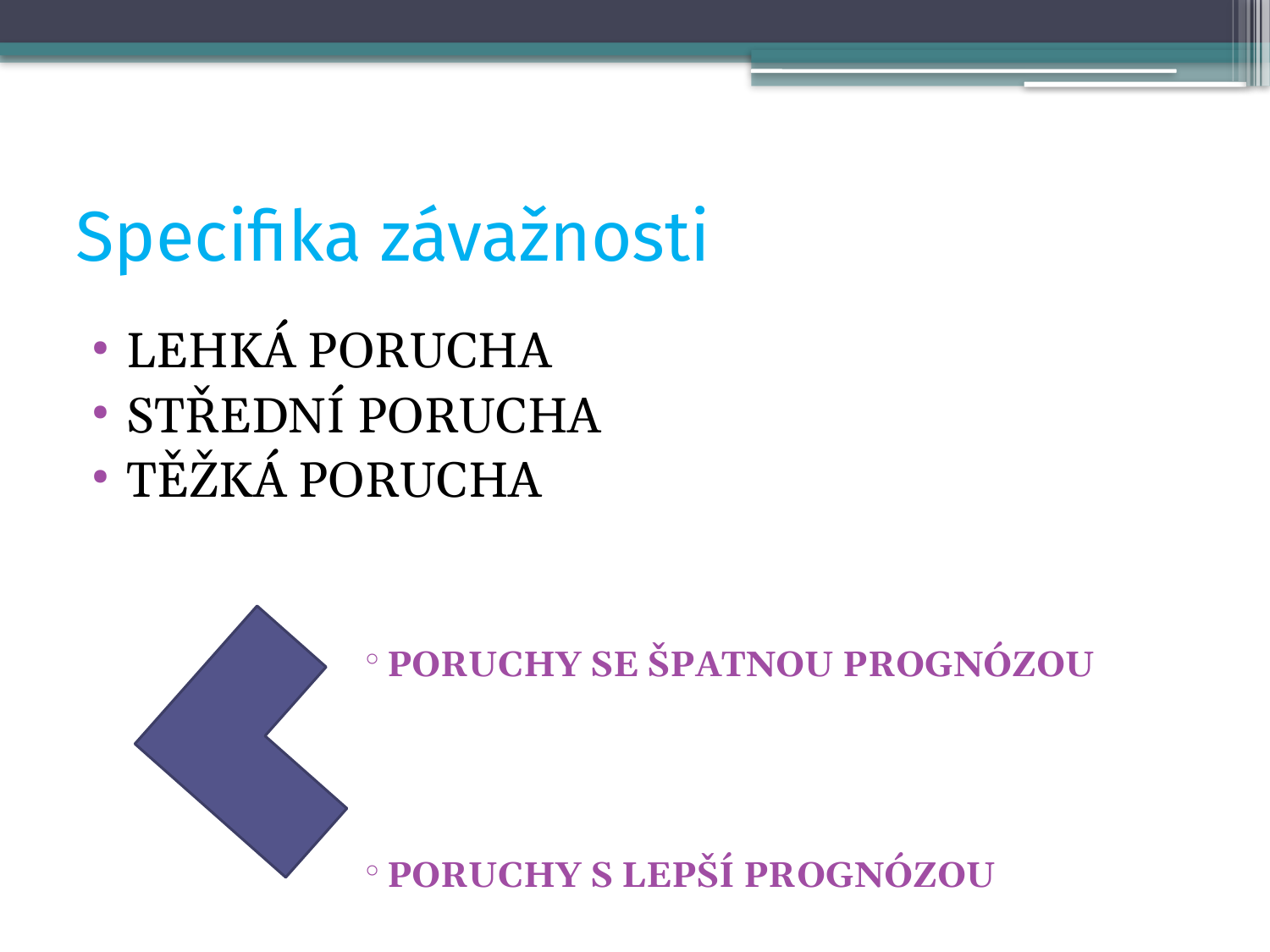

# Specifika závažnosti
LEHKÁ PORUCHA
STŘEDNÍ PORUCHA
TĚŽKÁ PORUCHA

PORUCHY SE ŠPATNOU PROGNÓZOU

PORUCHY S LEPŠÍ PROGNÓZOU